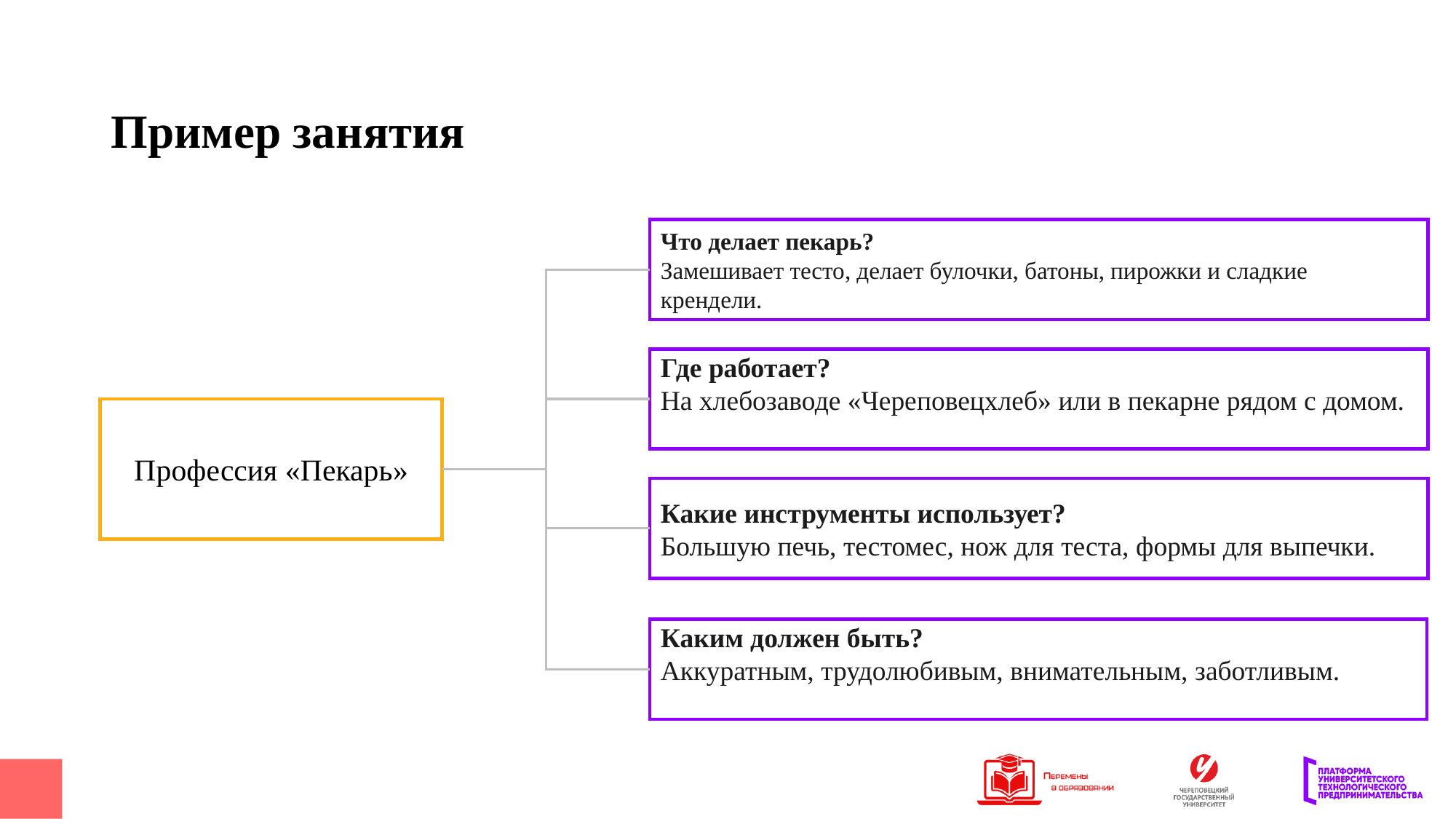

Пример занятия

Что делает пекарь?
Замешивает тесто, делает булочки, батоны, пирожки и сладкие
крендели.
Где работает?
На хлебозаводе «Череповецхлеб» или в пекарне рядом с домом.

Профессия «Пекарь»
Какие инструменты использует?
Большую печь, тестомес, нож для теста, формы для выпечки.
Каким должен быть?
Аккуратным, трудолюбивым, внимательным, заботливым.

9